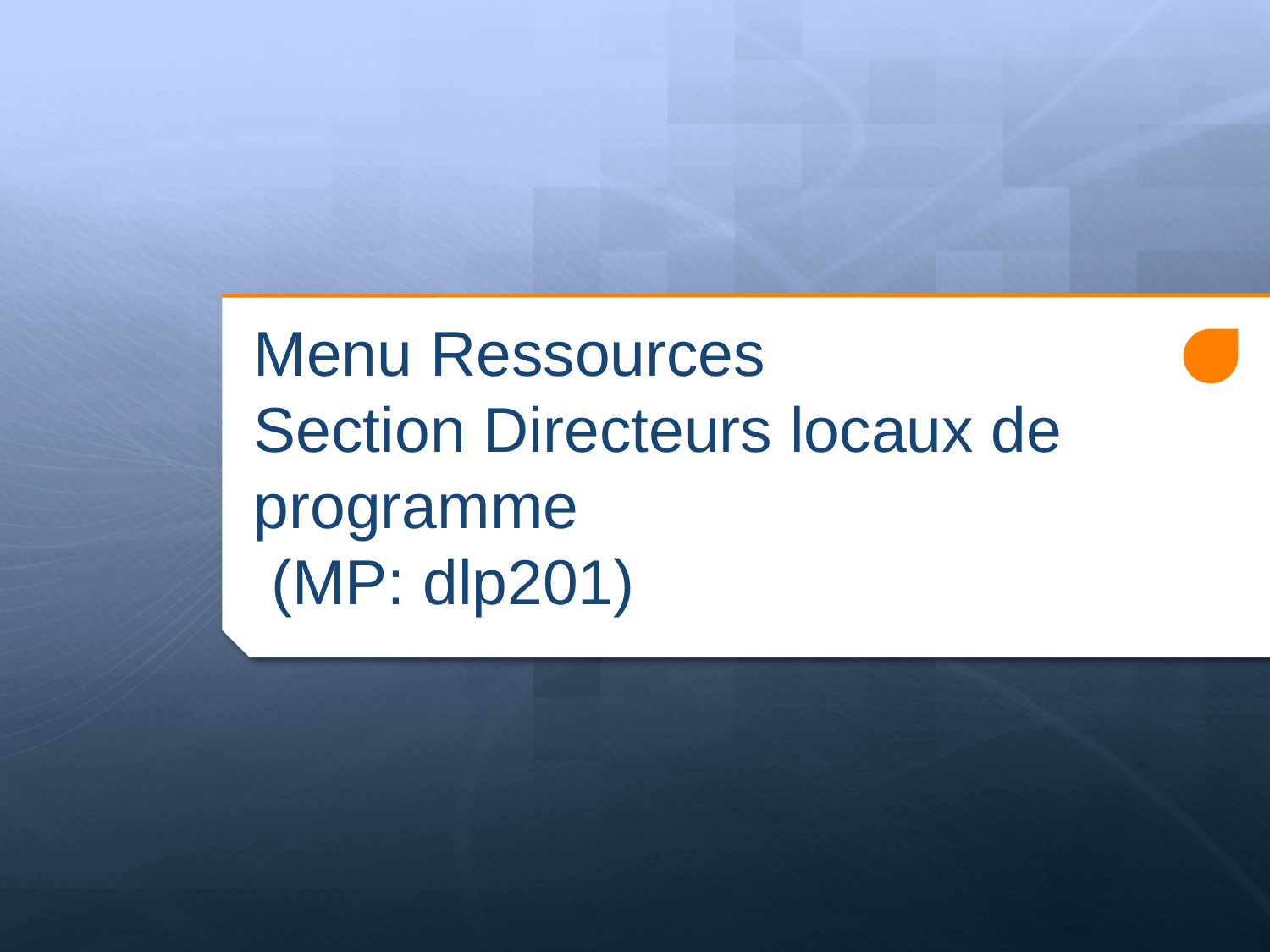

# Menu Ressources Section Directeurs locaux de programme (MP: dlp201)